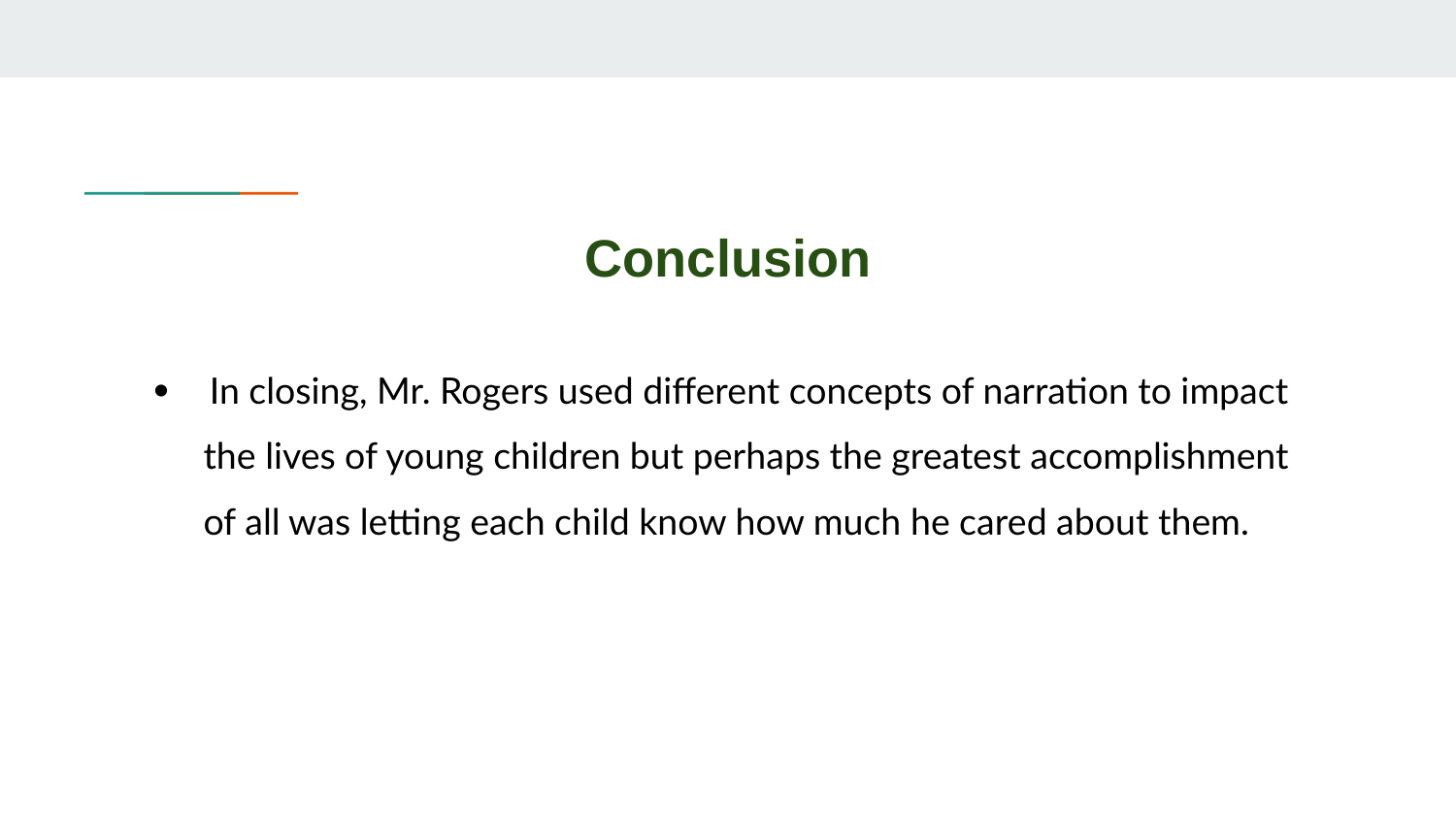

# Conclusion
 In closing, Mr. Rogers used different concepts of narration to impact the lives of young children but perhaps the greatest accomplishment of all was letting each child know how much he cared about them.